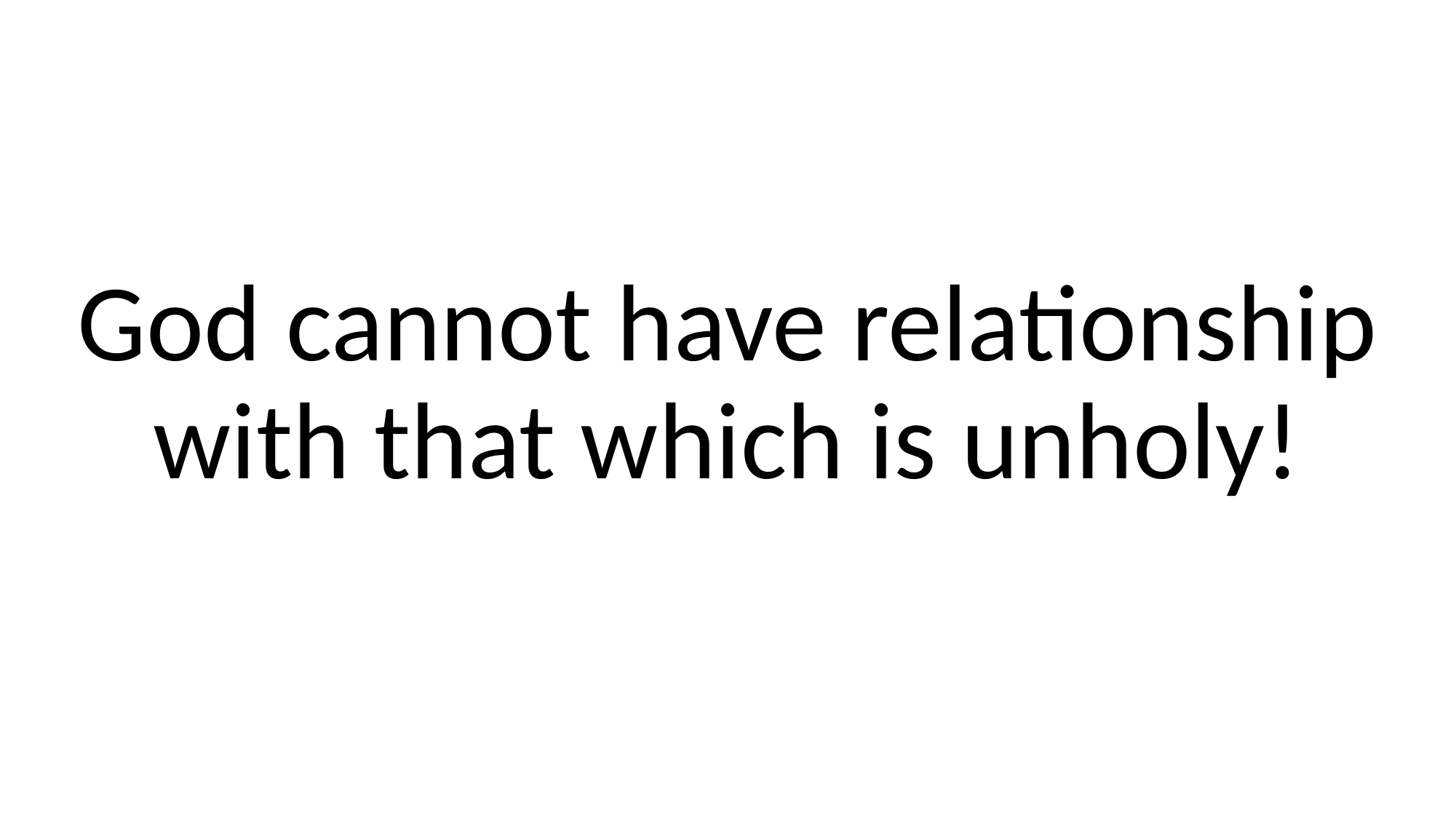

# God cannot have relationship with that which is unholy!